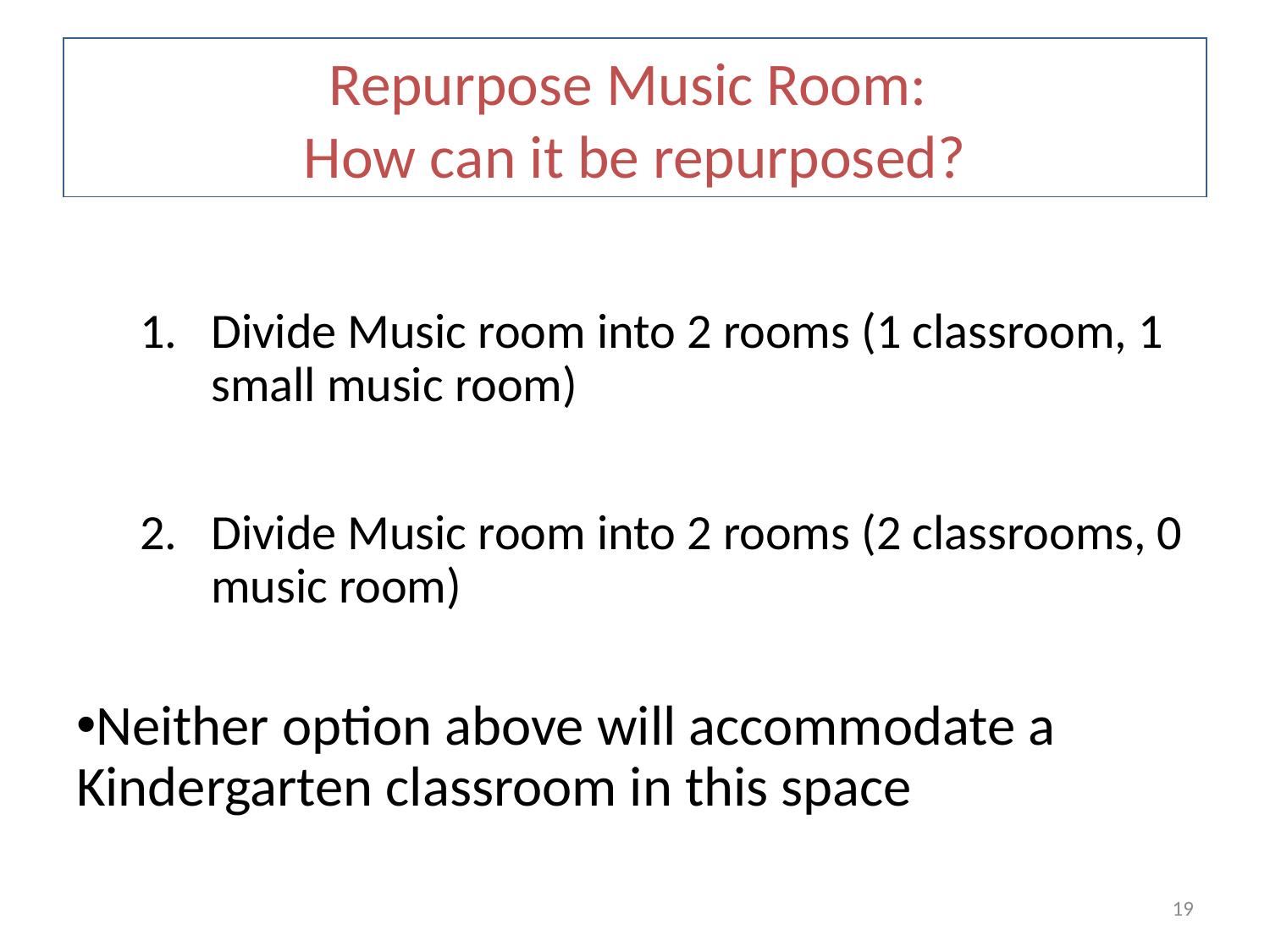

# Repurpose Music Room: How can it be repurposed?

Divide Music room into 2 rooms (1 classroom, 1 small music room)

Divide Music room into 2 rooms (2 classrooms, 0 music room)

Neither option above will accommodate a Kindergarten classroom in this space

19